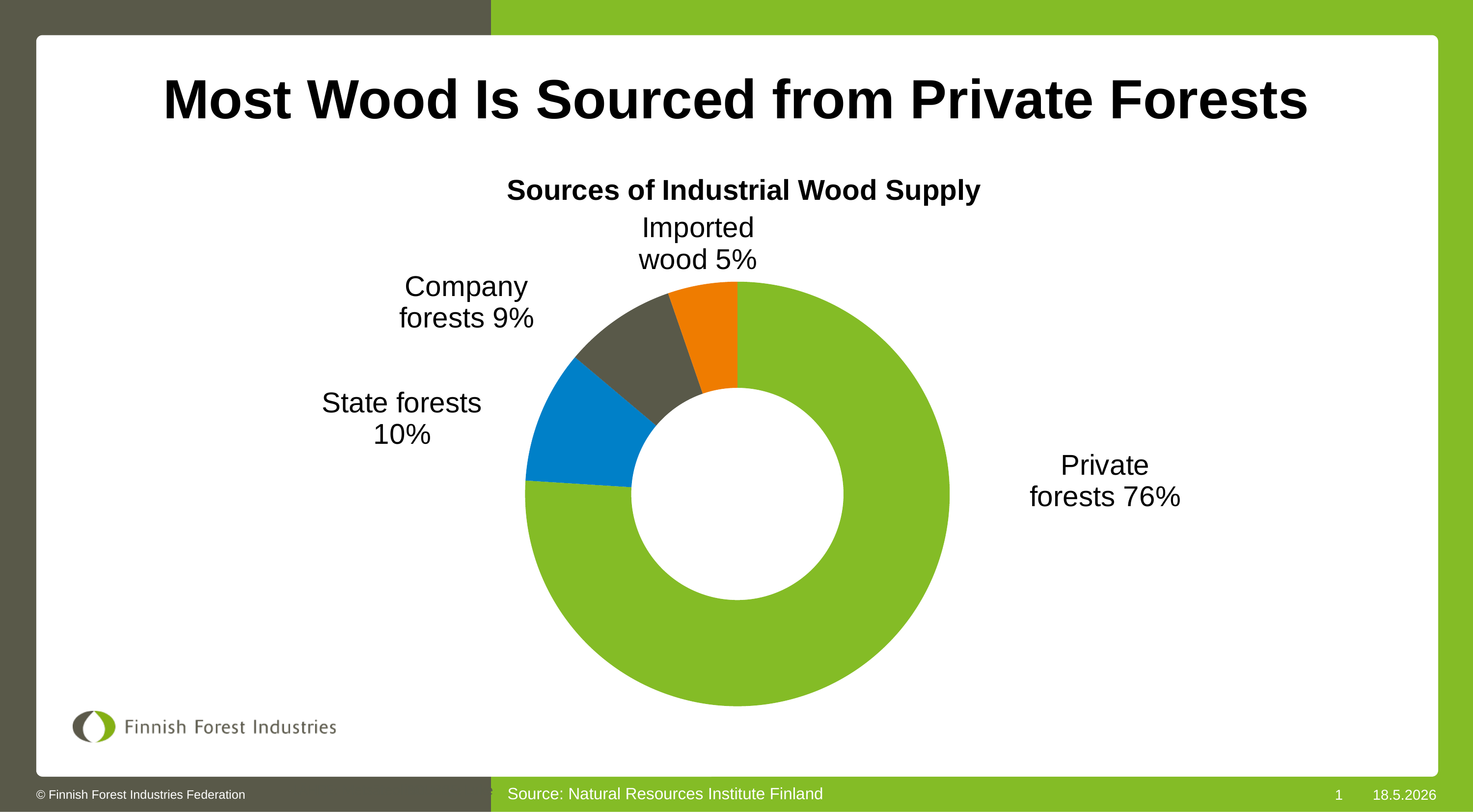

Most Wood Is Sourced from Private Forests

### Chart: Sources of Industrial Wood Supply

| Category |  |
|---|---|
| Private forests | 0.7600701849919075 |
| State forests | 0.10134470814236662 |
| Company forests | 0.085658967494063 |
| Imported wood | 0.05292613937166281 |
Source: Natural Resources Institute Finland
1
18.5.2026
SOURCE: Luke